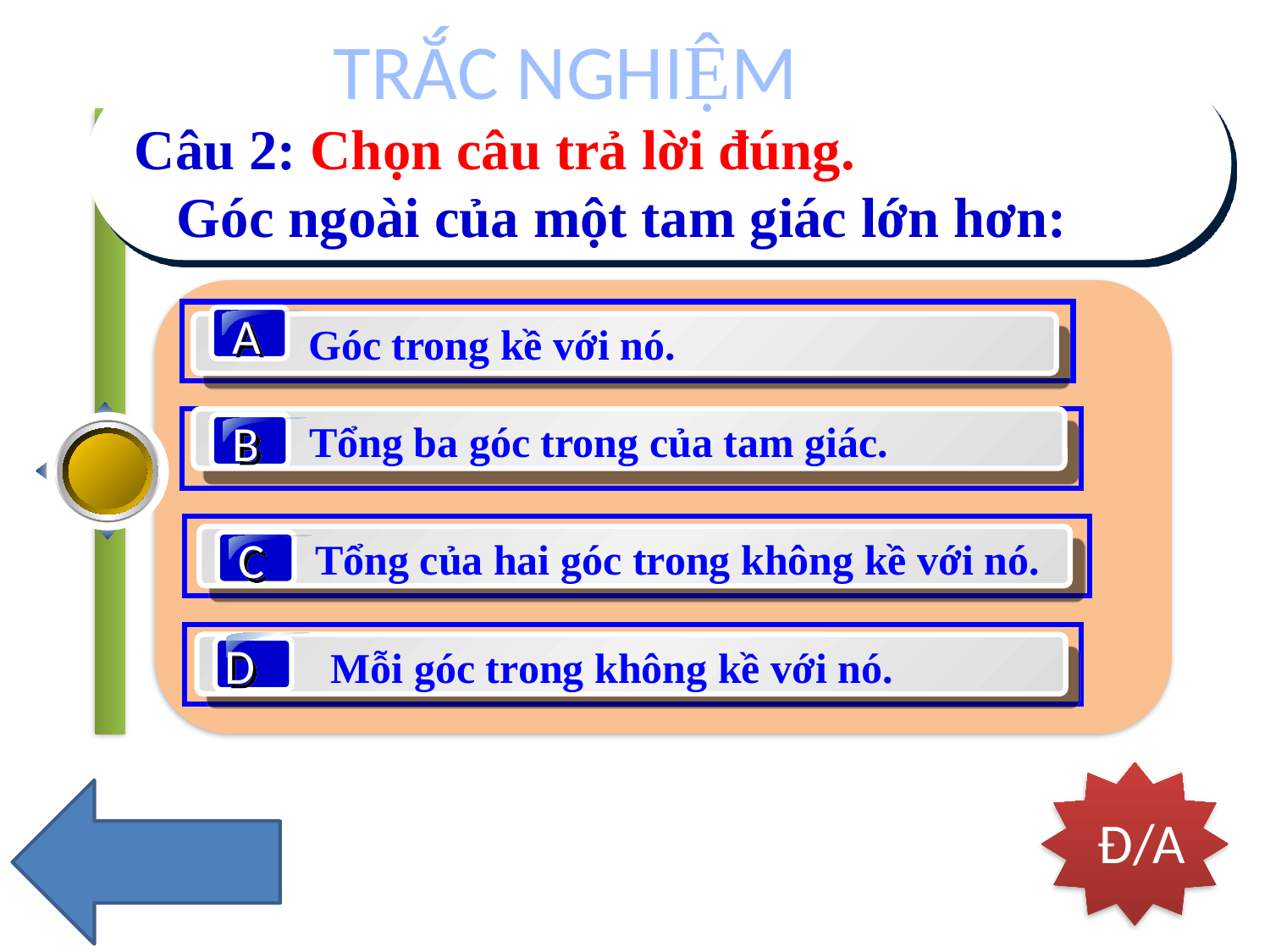

TRẮC NGHIỆM

Câu 2: Chọn câu trả lời đúng.
   Góc ngoài của một tam giác lớn hơn:

A

Góc trong kề với nó.

B

Tổng ba góc trong của tam giác.

C

Tổng của hai góc trong không kề với nó.

D

Mỗi góc trong không kề với nó.
Đ/A